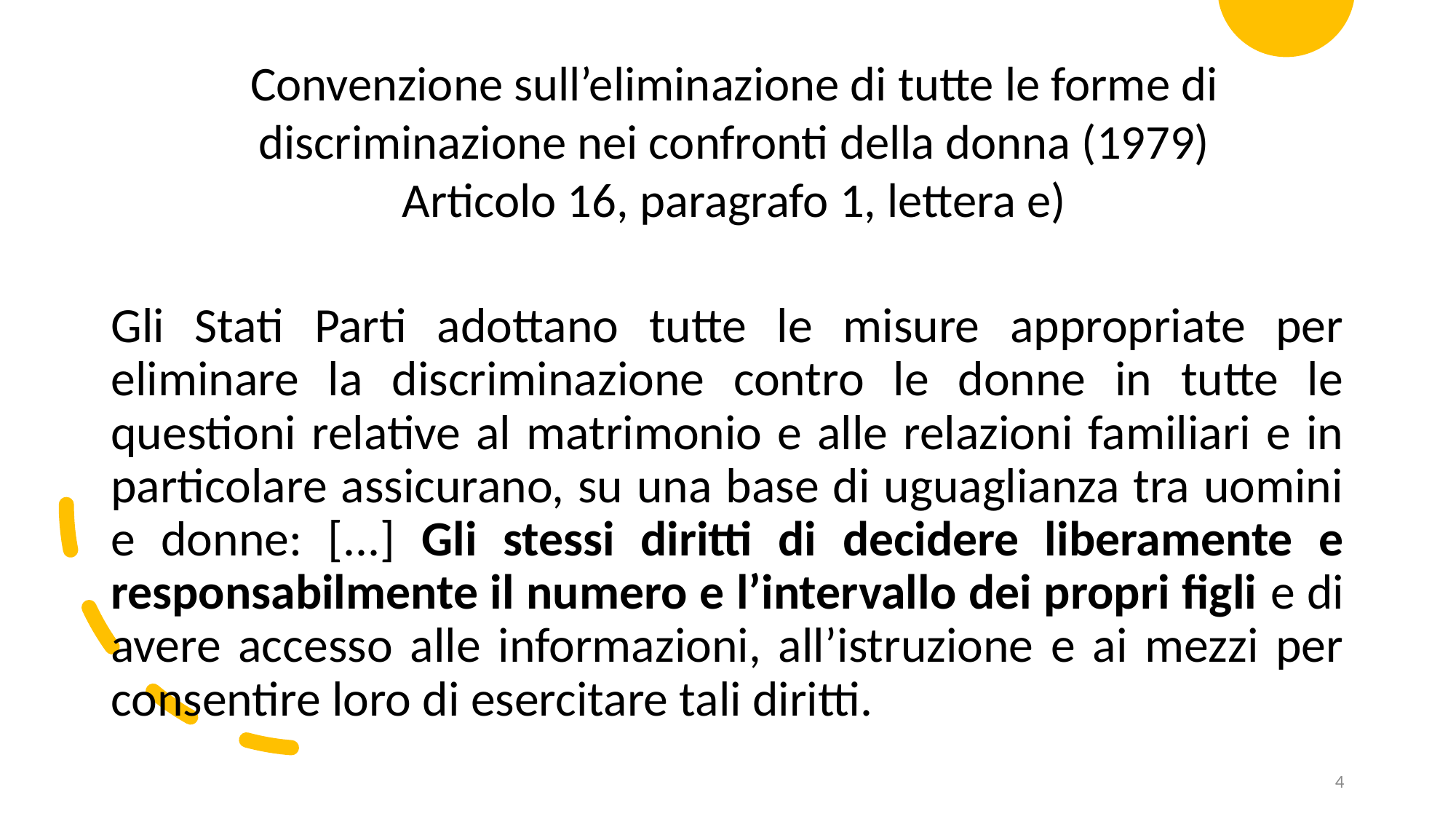

Convenzione sull’eliminazione di tutte le forme di discriminazione nei confronti della donna (1979)
Articolo 16, paragrafo 1, lettera e)

Gli Stati Parti adottano tutte le misure appropriate per eliminare la discriminazione contro le donne in tutte le questioni relative al matrimonio e alle relazioni familiari e in particolare assicurano, su una base di uguaglianza tra uomini e donne: [...] Gli stessi diritti di decidere liberamente e responsabilmente il numero e l’intervallo dei propri figli e di avere accesso alle informazioni, all’istruzione e ai mezzi per consentire loro di esercitare tali diritti.

4